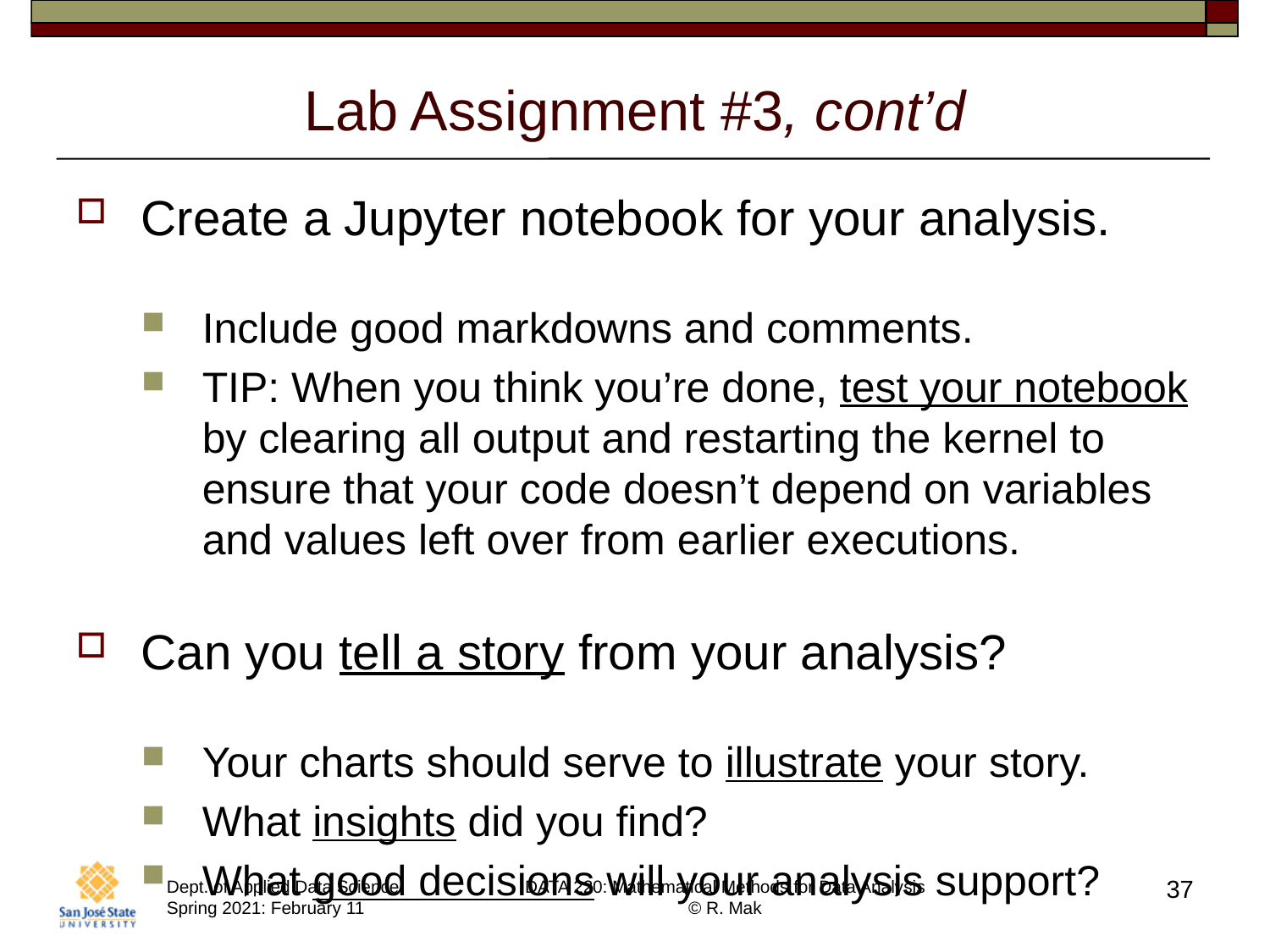

# Lab Assignment #3, cont’d
Create a Jupyter notebook for your analysis.

Include good markdowns and comments.
TIP: When you think you’re done, test your notebook by clearing all output and restarting the kernel to ensure that your code doesn’t depend on variables and values left over from earlier executions.

Can you tell a story from your analysis?

Your charts should serve to illustrate your story.
What insights did you find?
What good decisions will your analysis support?
37